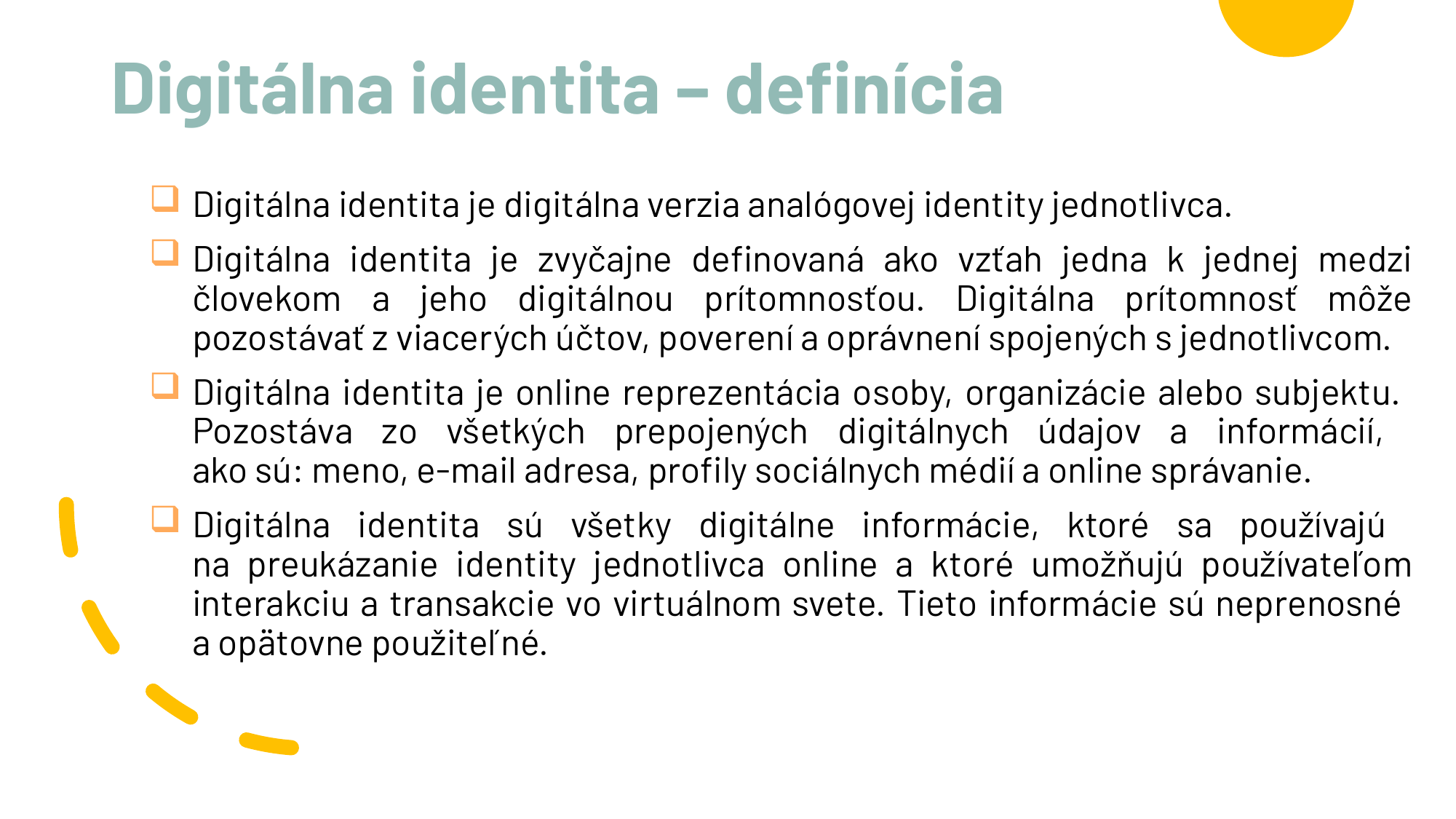

# Digitálna identita – definícia
Digitálna identita je digitálna verzia analógovej identity jednotlivca.
Digitálna identita je zvyčajne definovaná ako vzťah jedna k jednej medzi človekom a jeho digitálnou prítomnosťou. Digitálna prítomnosť môže pozostávať z viacerých účtov, poverení a oprávnení spojených s jednotlivcom.
Digitálna identita je online reprezentácia osoby, organizácie alebo subjektu.
Pozostáva zo všetkých prepojených digitálnych údajov a informácií,
ako sú: meno, e-mail adresa, profily sociálnych médií a online správanie.
Digitálna identita sú všetky digitálne informácie, ktoré sa používajú
na preukázanie identity jednotlivca online a ktoré umožňujú používateľom interakciu a transakcie vo virtuálnom svete. Tieto informácie sú neprenosné
a opätovne použiteľné.